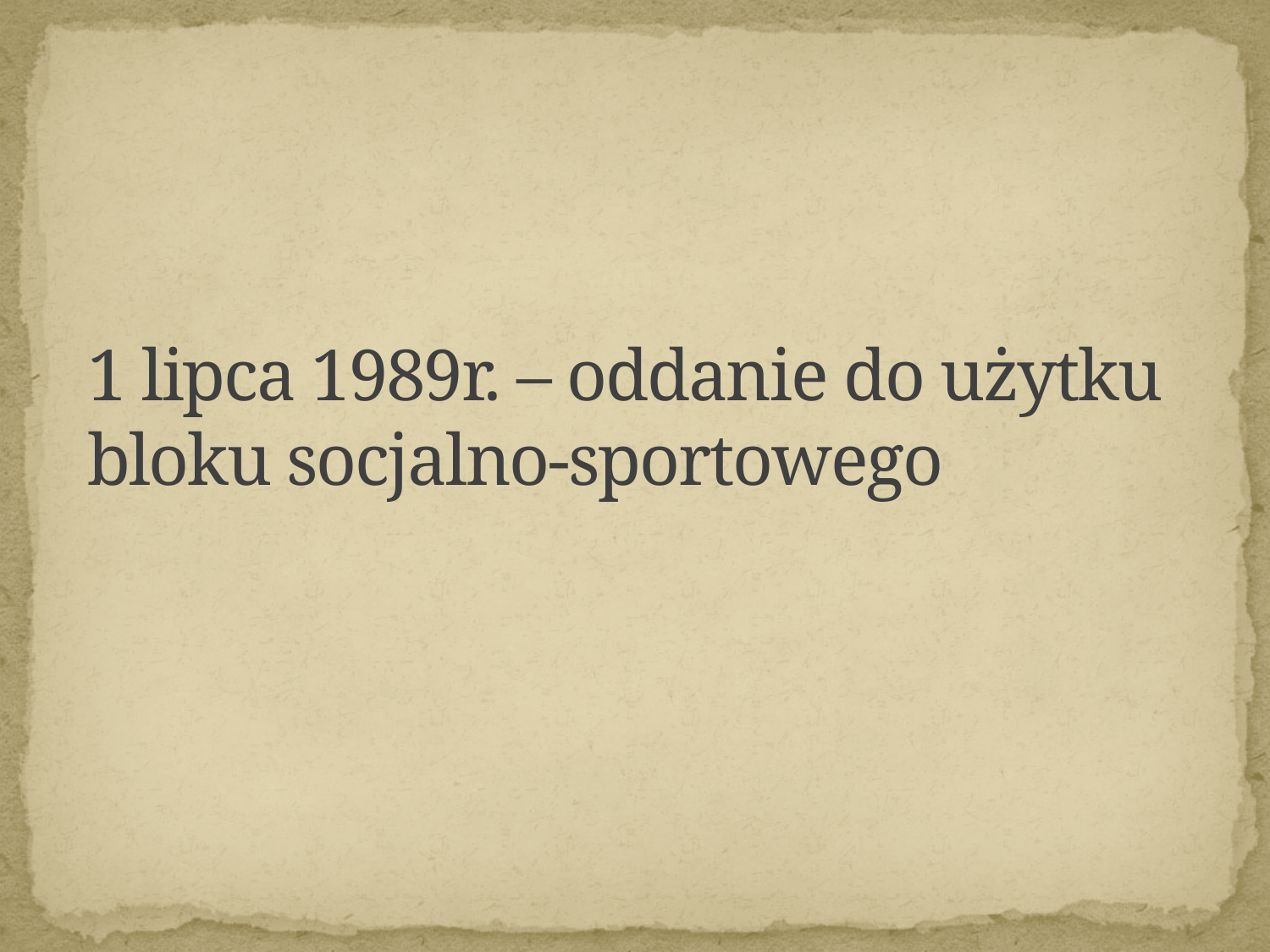

# 1 lipca 1989r. – oddanie do użytku bloku socjalno-sportowego